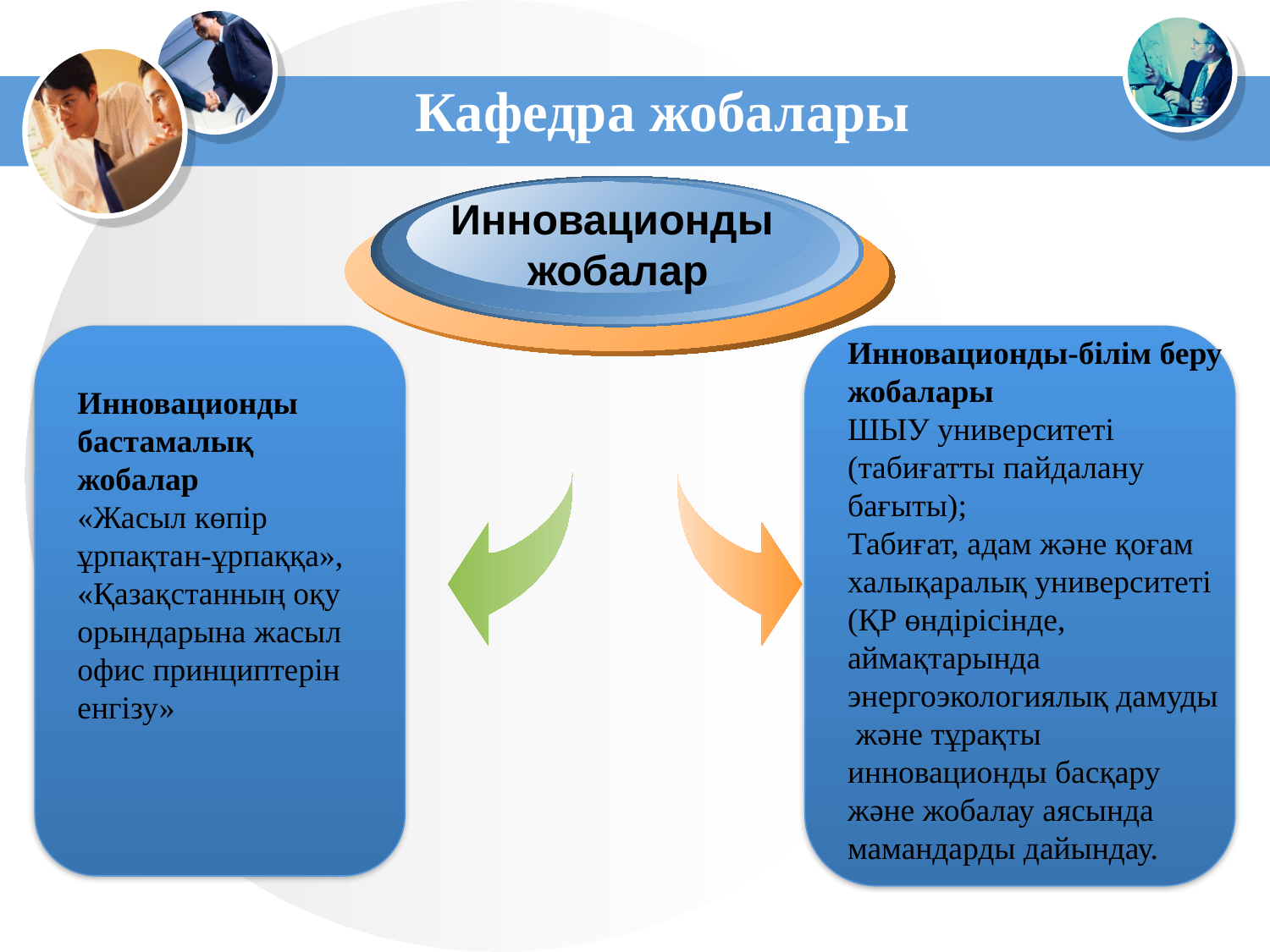

# Кафедра жобалары

Инновационды
жобалар

Инновационды-білім беру жобалары
ШЫУ университеті (табиғатты пайдалану бағыты);
Табиғат, адам және қоғам халықаралық университеті (ҚР өндірісінде, аймақтарында энергоэкологиялық дамуды  және тұрақты инновационды басқару және жобалау аясында мамандарды дайындау.
Инновационды бастамалық жобалар
«Жасыл көпір ұрпақтан-ұрпаққа», «Қазақстанның оқу орындарына жасыл офис принциптерін енгізу»